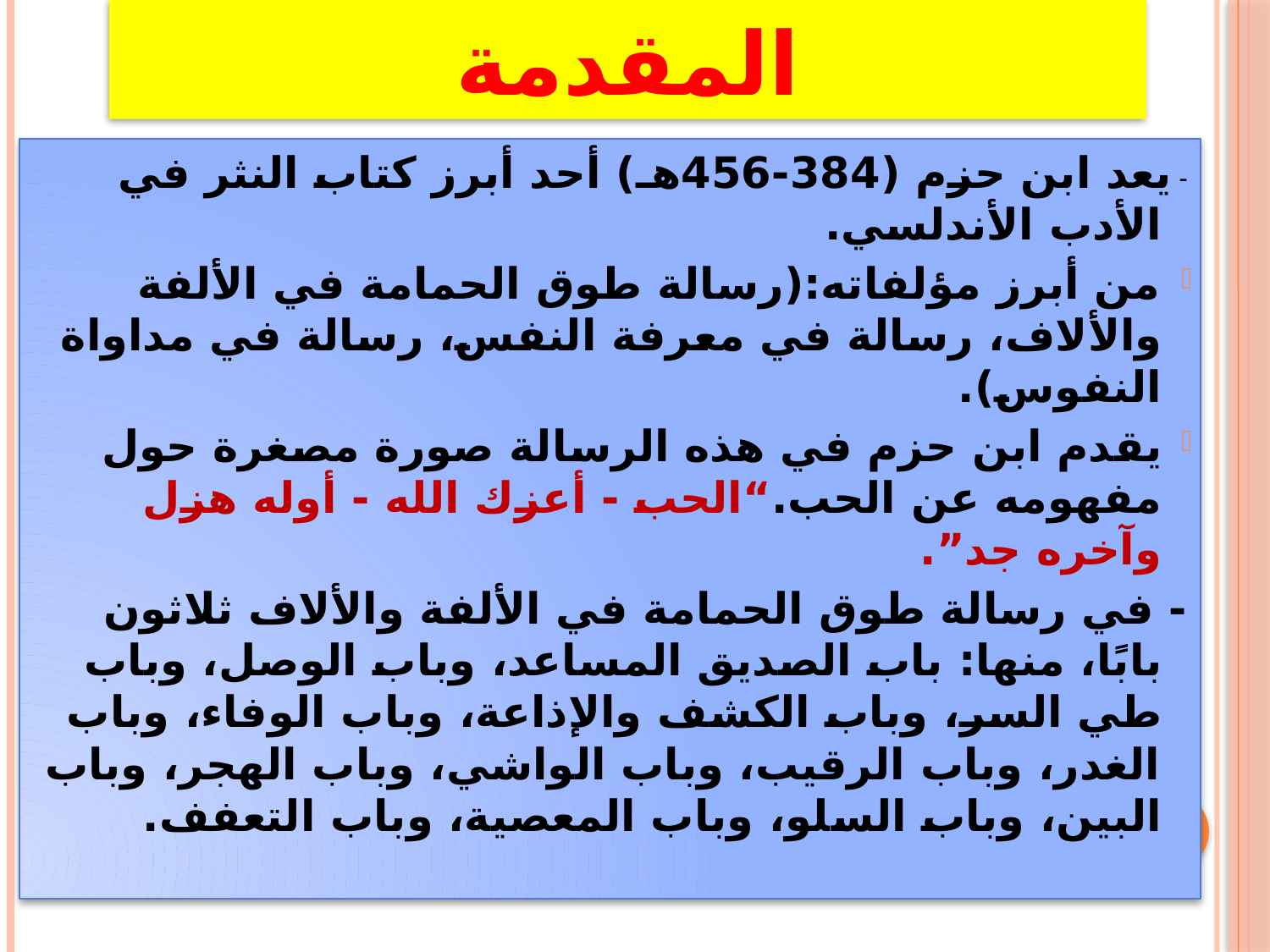

# المقدمة
- يعد ابن حزم (384-456هـ) أحد أبرز كتاب النثر في الأدب الأندلسي.
من أبرز مؤلفاته:(رسالة طوق الحمامة في الألفة والألاف، رسالة في معرفة النفس، رسالة في مداواة النفوس).
يقدم ابن حزم في هذه الرسالة صورة مصغرة حول مفهومه عن الحب.“الحب - أعزك الله - أوله هزل وآخره جد”.
- في رسالة طوق الحمامة في الألفة والألاف ثلاثون بابًا، منها: باب الصديق المساعد، وباب الوصل، وباب طي السر، وباب الكشف والإذاعة، وباب الوفاء، وباب الغدر، وباب الرقيب، وباب الواشي، وباب الهجر، وباب البين، وباب السلو، وباب المعصية، وباب التعفف.